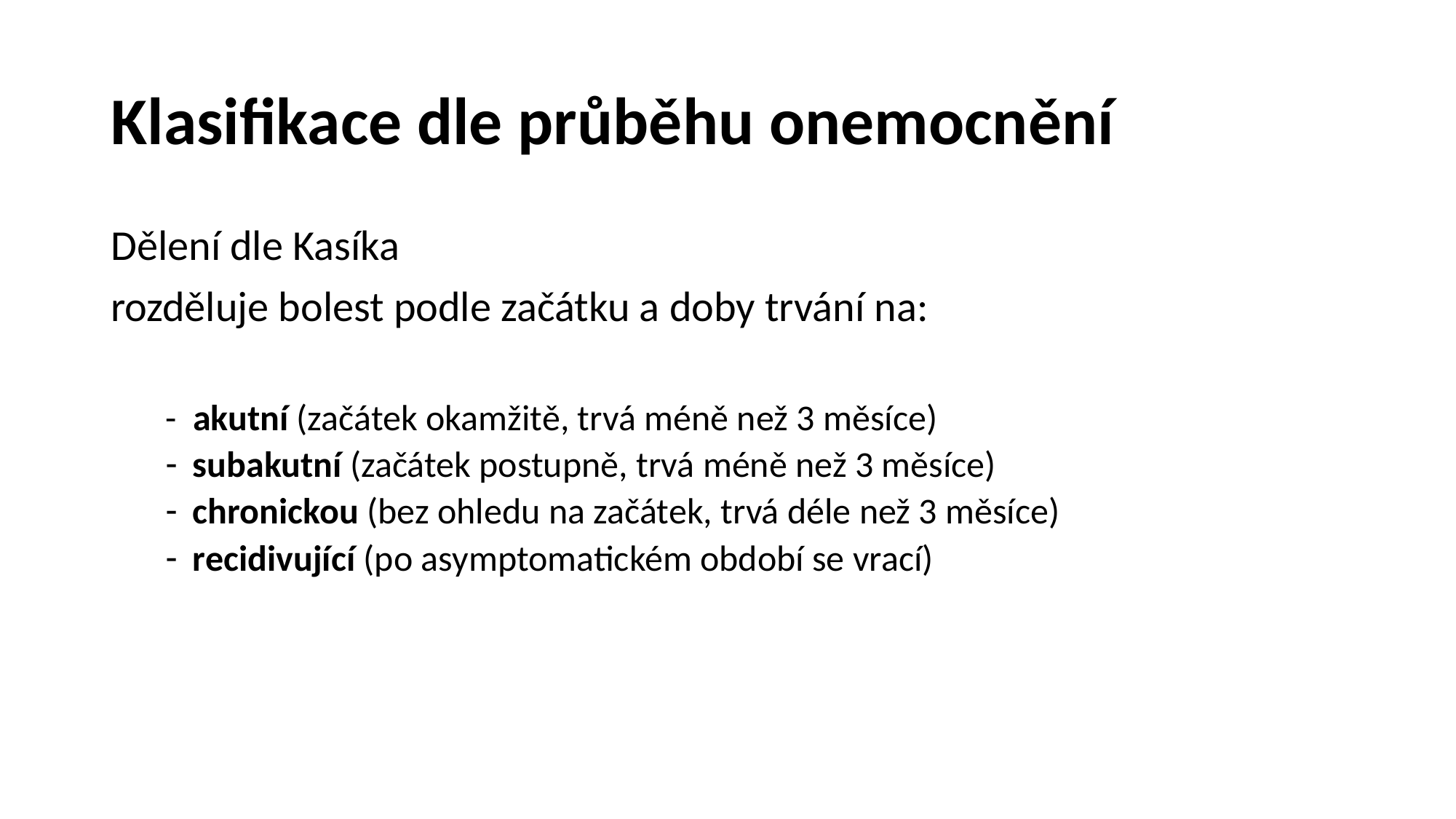

# Klasifikace dle průběhu onemocnění
Dělení dle Kasíka
rozděluje bolest podle začátku a doby trvání na:

-  akutní (začátek okamžitě, trvá méně než 3 měsíce)
subakutní (začátek postupně, trvá méně než 3 měsíce)
chronickou (bez ohledu na začátek, trvá déle než 3 měsíce)
recidivující (po asymptomatickém období se vrací)